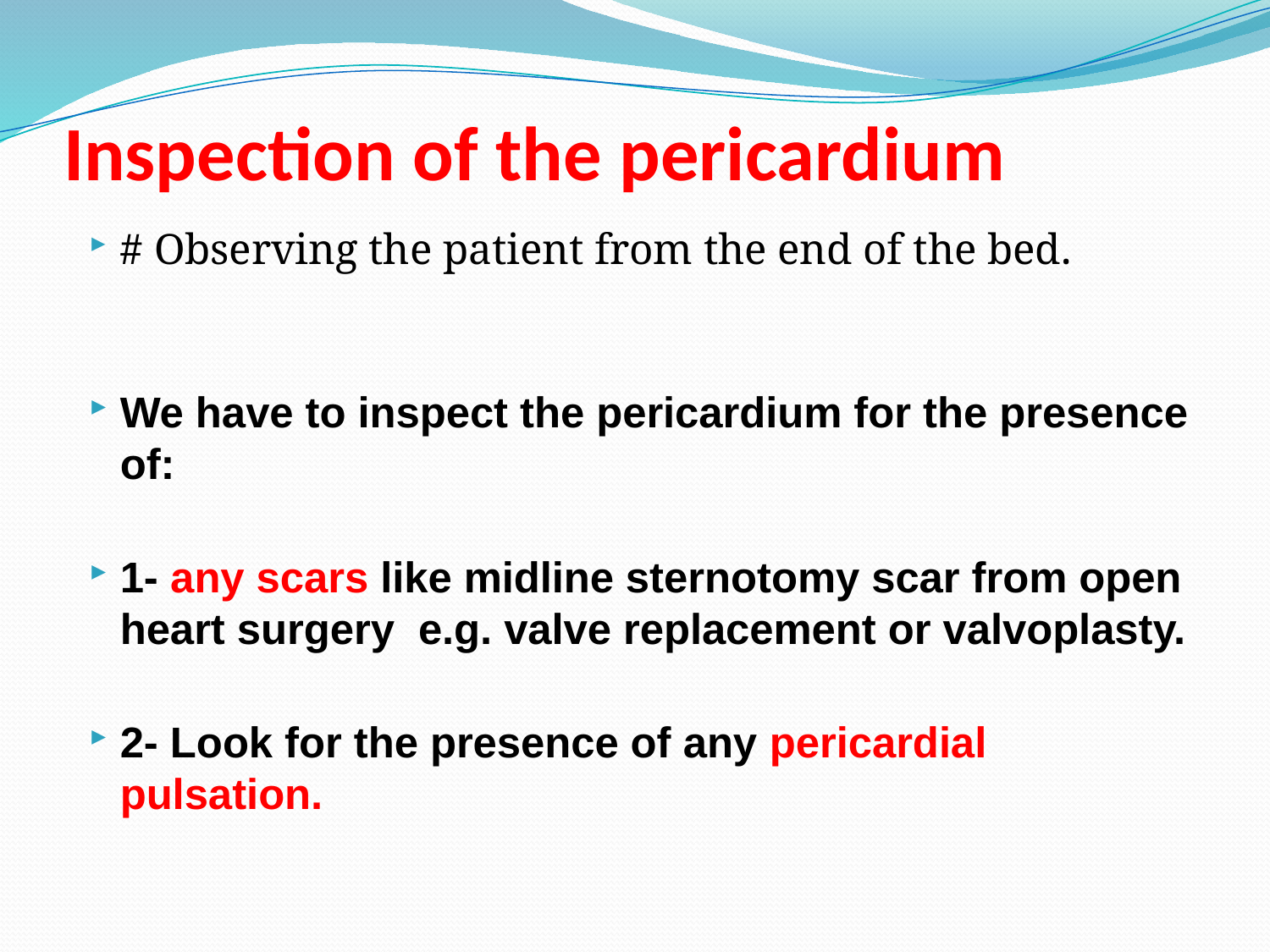

# Inspection of the pericardium
# Observing the patient from the end of the bed.

We have to inspect the pericardium for the presence of:

1- any scars like midline sternotomy scar from open heart surgery  e.g. valve replacement or valvoplasty.

2- Look for the presence of any pericardial pulsation.